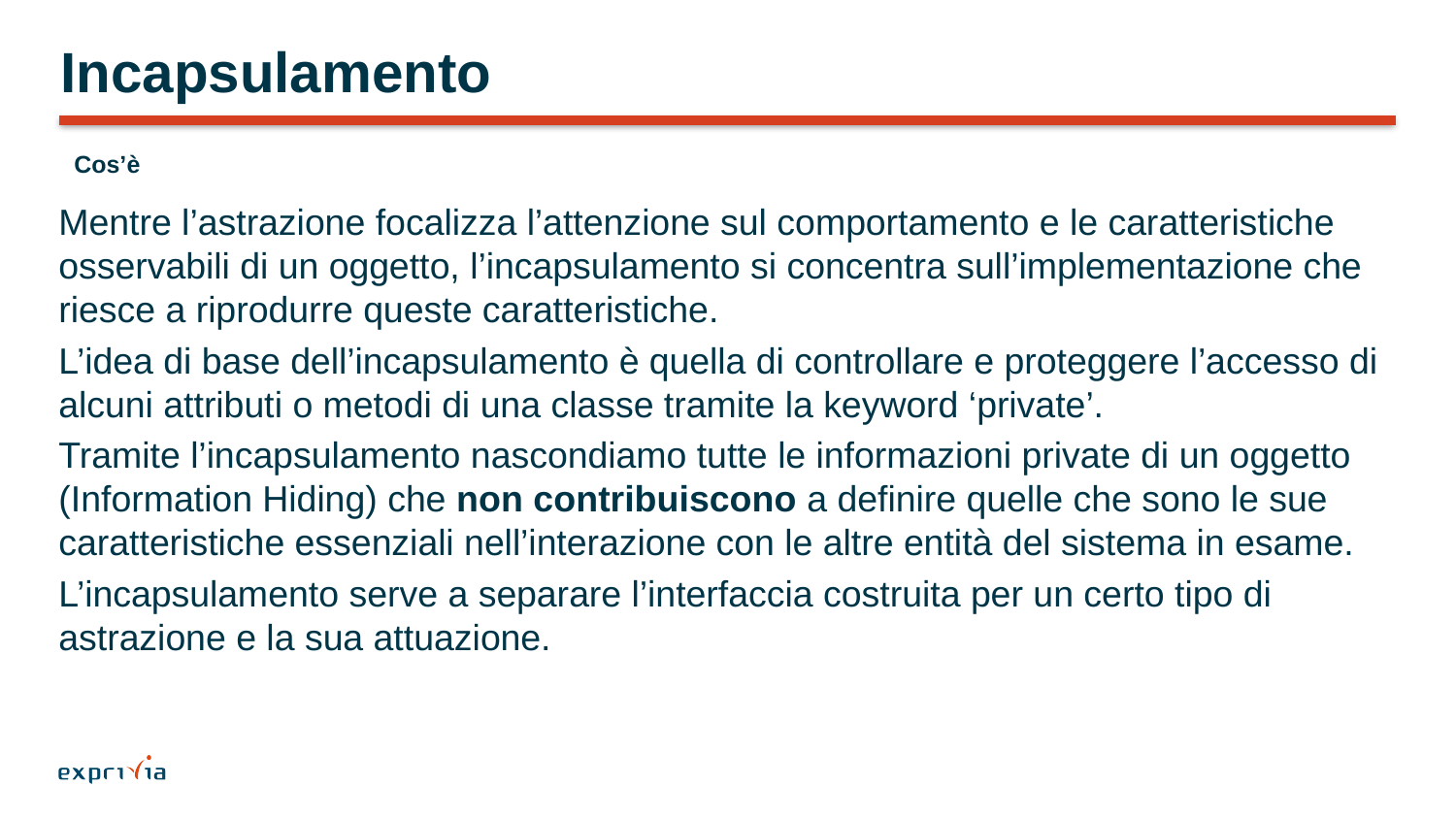

# Incapsulamento
Cos’è
Mentre l’astrazione focalizza l’attenzione sul comportamento e le caratteristiche osservabili di un oggetto, l’incapsulamento si concentra sull’implementazione che riesce a riprodurre queste caratteristiche.
L’idea di base dell’incapsulamento è quella di controllare e proteggere l’accesso di alcuni attributi o metodi di una classe tramite la keyword ‘private’.
Tramite l’incapsulamento nascondiamo tutte le informazioni private di un oggetto (Information Hiding) che non contribuiscono a definire quelle che sono le sue caratteristiche essenziali nell’interazione con le altre entità del sistema in esame.
L’incapsulamento serve a separare l’interfaccia costruita per un certo tipo di astrazione e la sua attuazione.